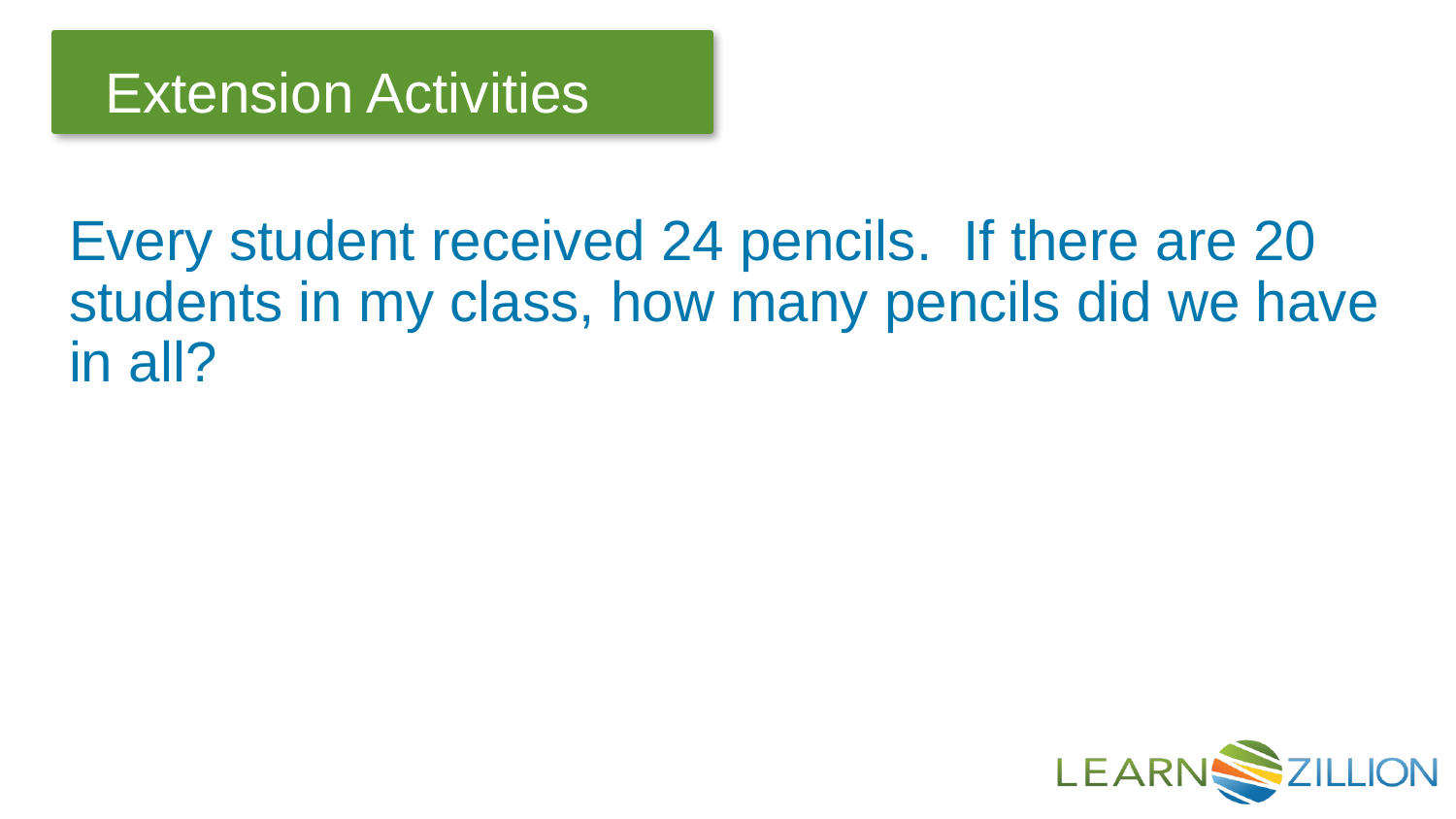

Every student received 24 pencils.  If there are 20 students in my class, how many pencils did we have in all?